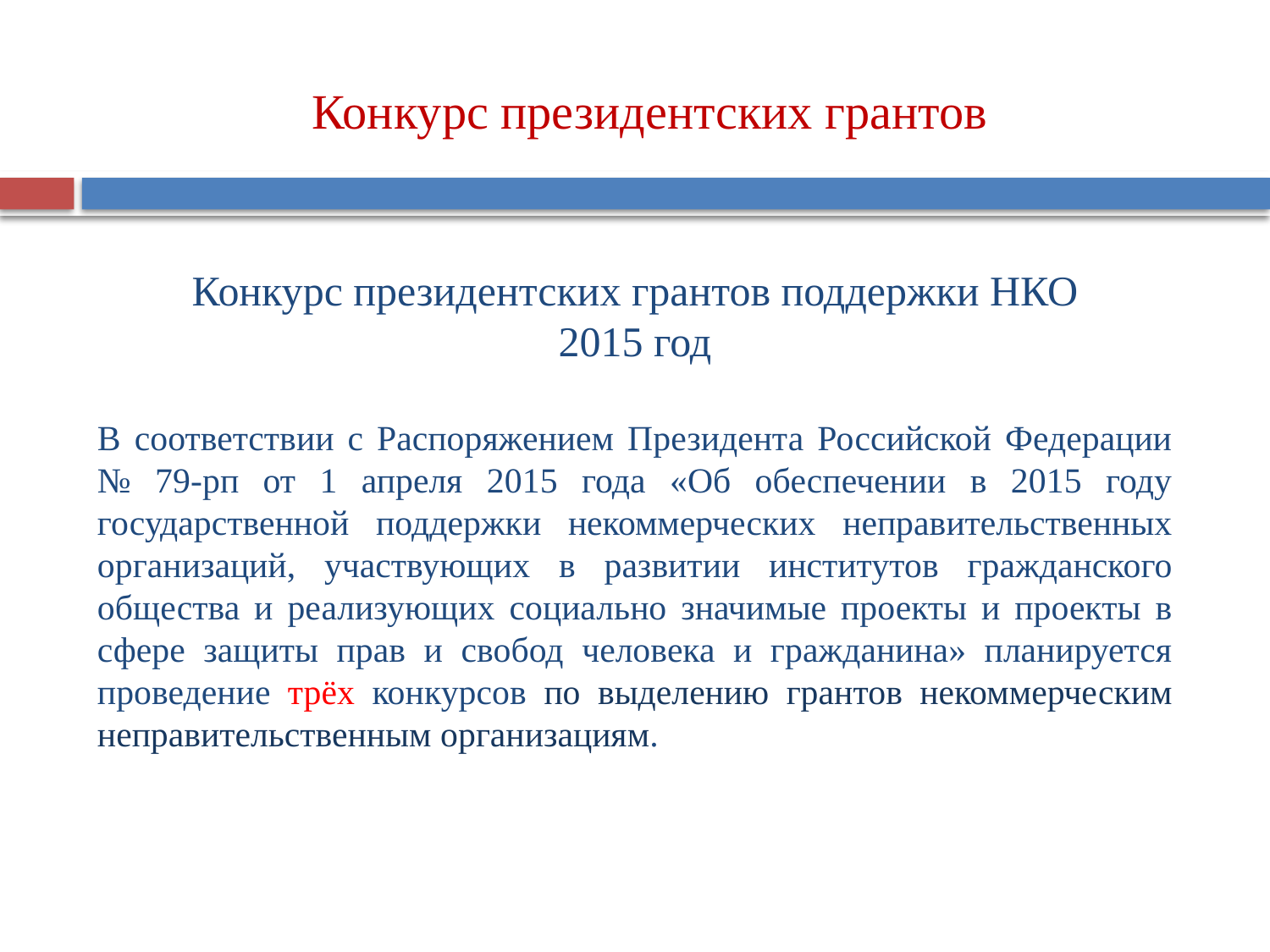

Конкурс президентских грантов

Конкурс президентских грантов поддержки НКО
2015 год

В соответствии с Распоряжением Президента Российской Федерации № 79-рп от 1 апреля 2015 года «Об обеспечении в 2015 году государственной поддержки некоммерческих неправительственных организаций, участвующих в развитии институтов гражданского общества и реализующих социально значимые проекты и проекты в сфере защиты прав и свобод человека и гражданина» планируется проведение трёх конкурсов по выделению грантов некоммерческим неправительственным организациям.